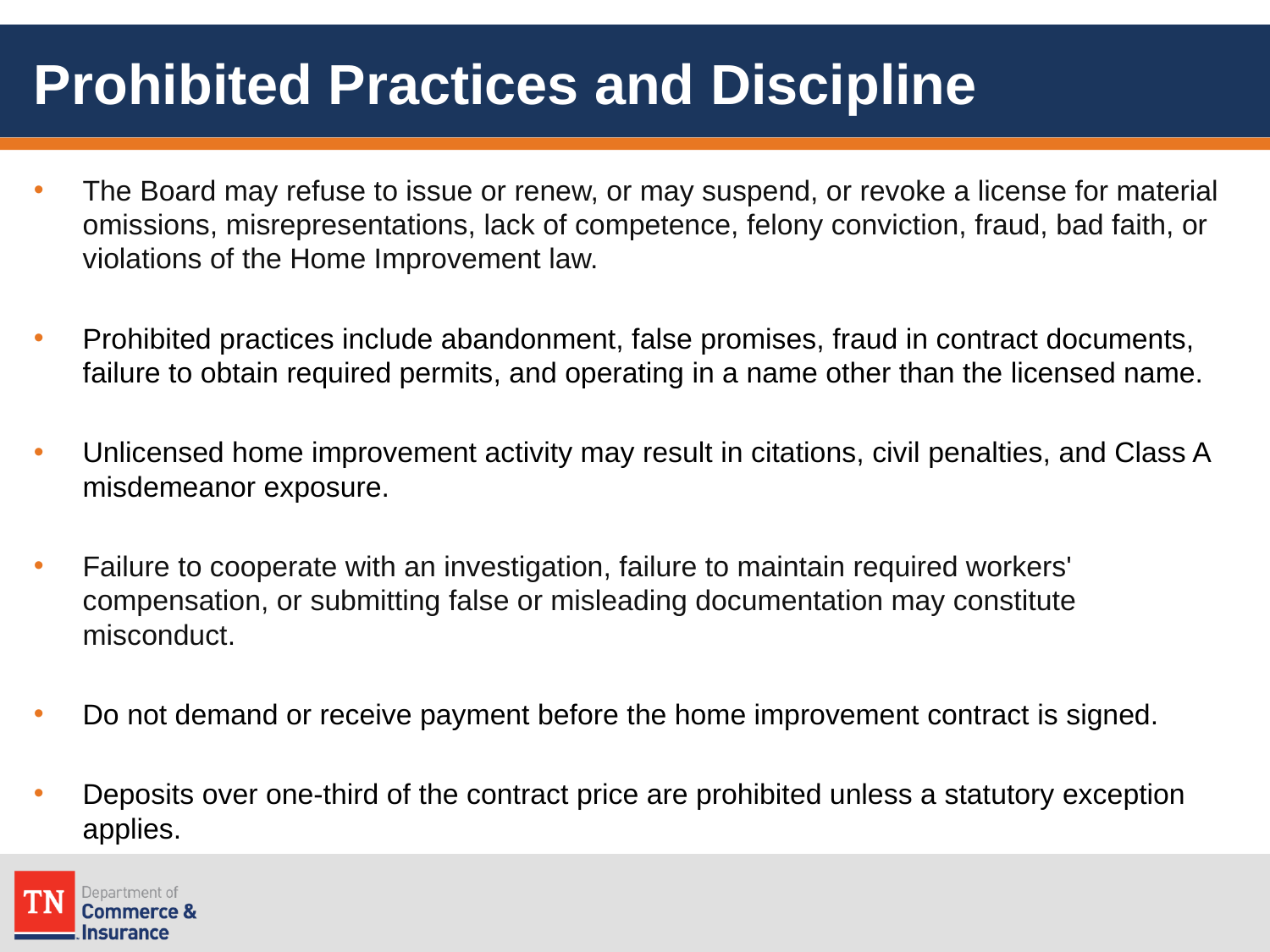

# Prohibited Practices and Discipline
The Board may refuse to issue or renew, or may suspend, or revoke a license for material omissions, misrepresentations, lack of competence, felony conviction, fraud, bad faith, or violations of the Home Improvement law.

Prohibited practices include abandonment, false promises, fraud in contract documents, failure to obtain required permits, and operating in a name other than the licensed name.

Unlicensed home improvement activity may result in citations, civil penalties, and Class A misdemeanor exposure.

Failure to cooperate with an investigation, failure to maintain required workers' compensation, or submitting false or misleading documentation may constitute misconduct.

Do not demand or receive payment before the home improvement contract is signed.

Deposits over one-third of the contract price are prohibited unless a statutory exception applies.